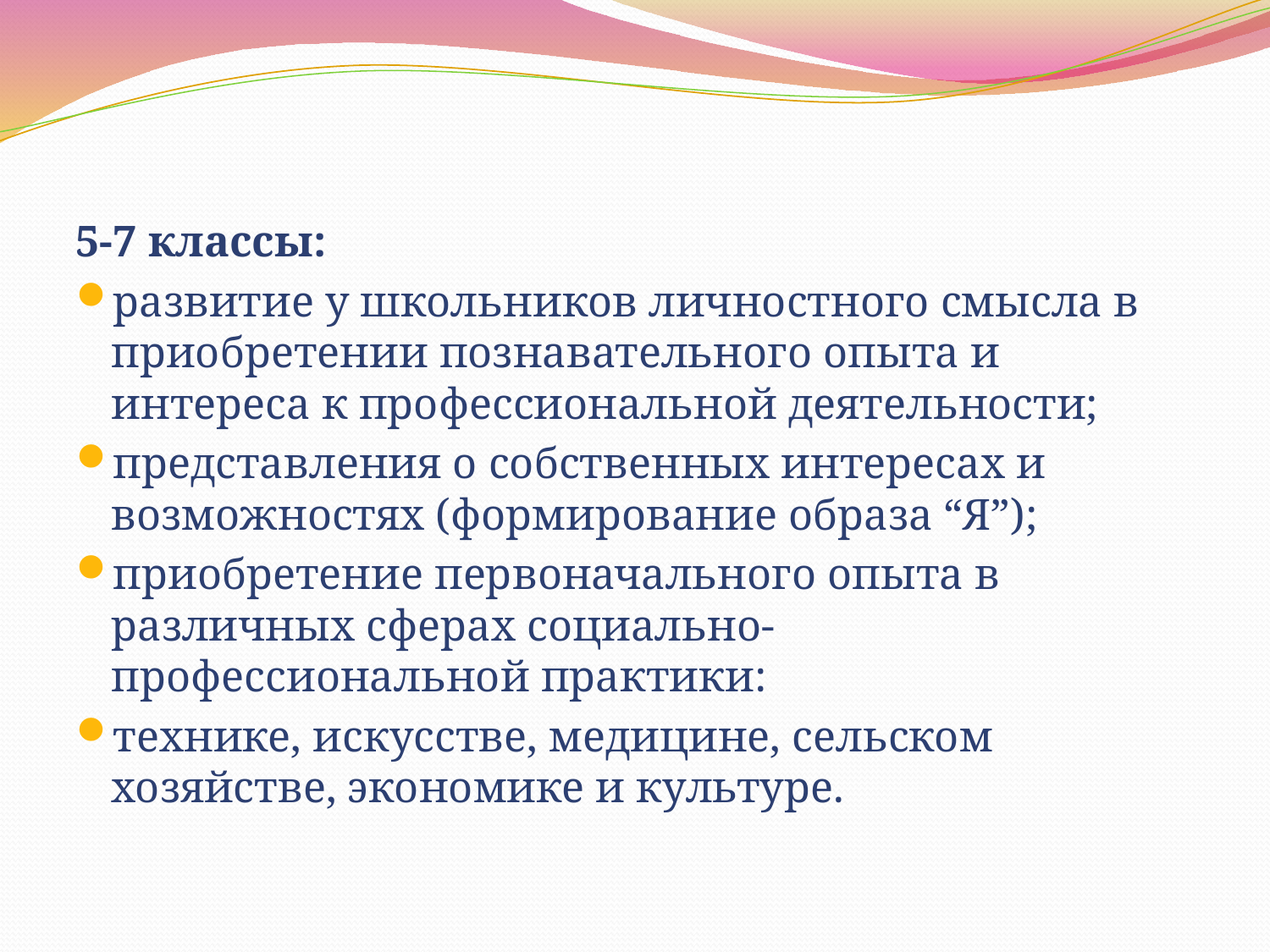

#
5-7 классы:
развитие у школьников личностного смысла в приобретении познавательного опыта и интереса к профессиональной деятельности;
представления о собственных интересах и возможностях (формирование образа “Я”);
приобретение первоначального опыта в различных сферах социально-профессиональной практики:
технике, искусстве, медицине, сельском хозяйстве, экономике и культуре.